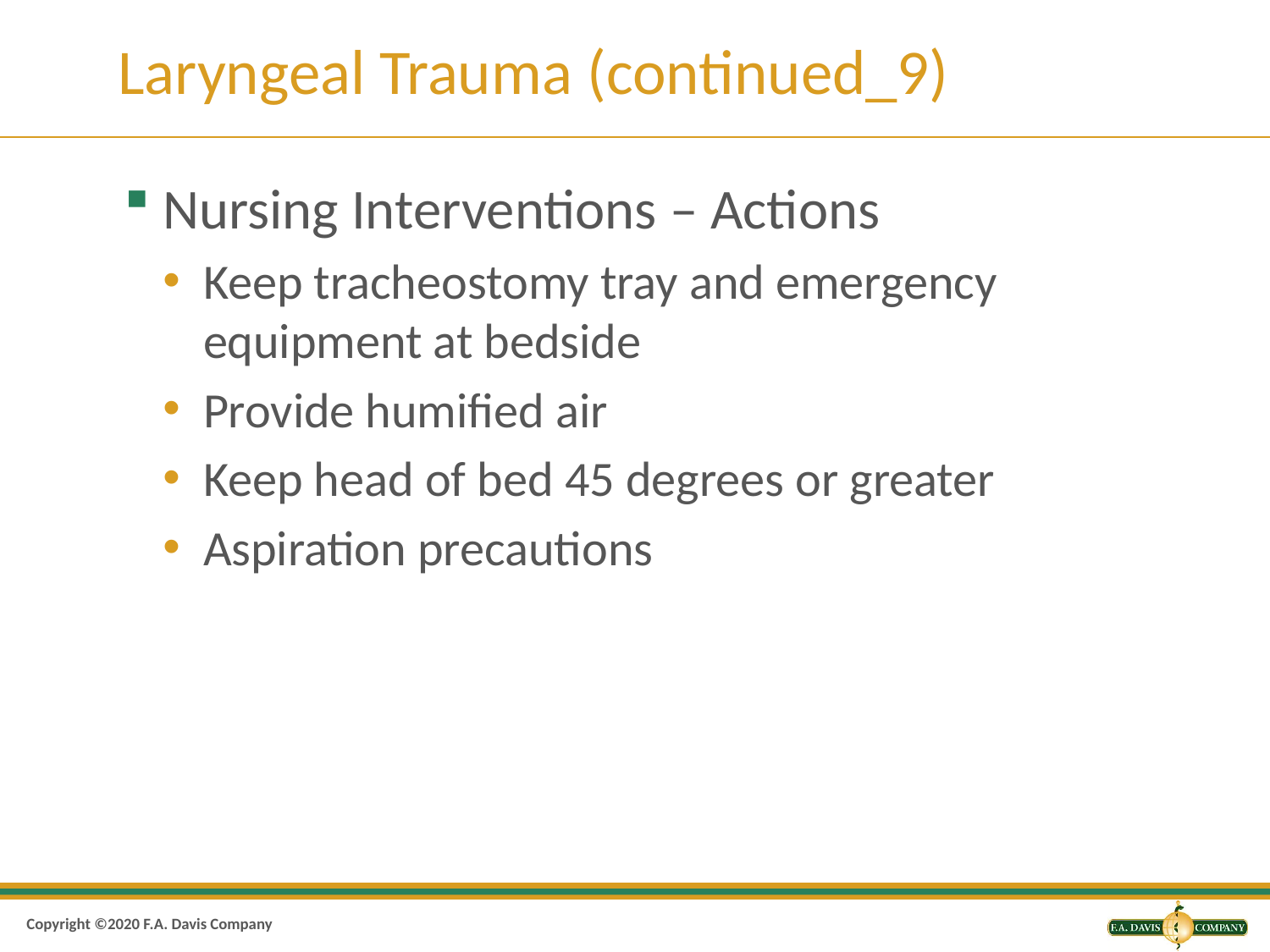

# Laryngeal Trauma (continued_9)
Nursing Interventions – Actions
Keep tracheostomy tray and emergency equipment at bedside
Provide humified air
Keep head of bed 45 degrees or greater
Aspiration precautions